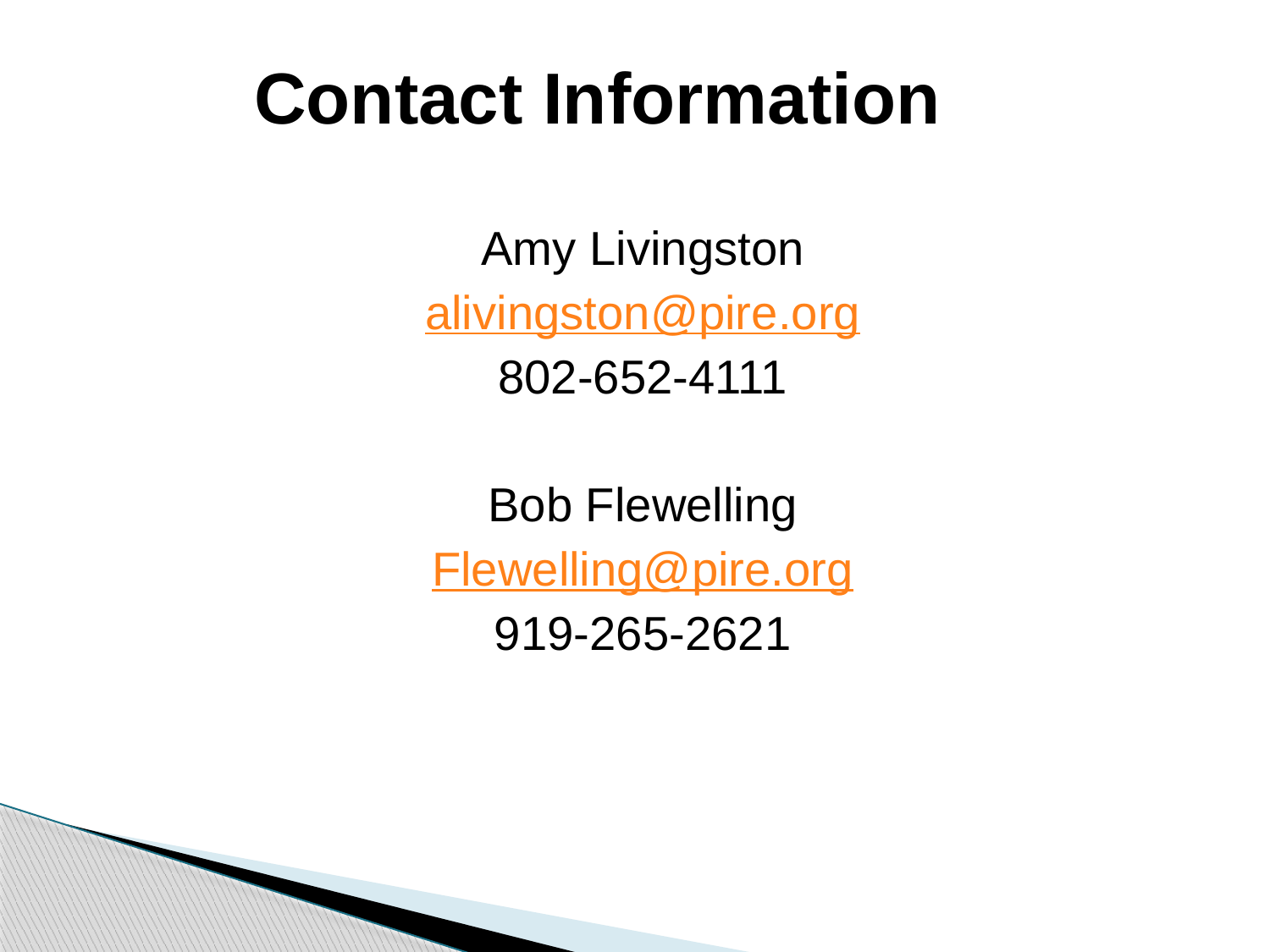

# Contact Information
Amy Livingston
alivingston@pire.org
802-652-4111

Bob Flewelling
Flewelling@pire.org
919-265-2621